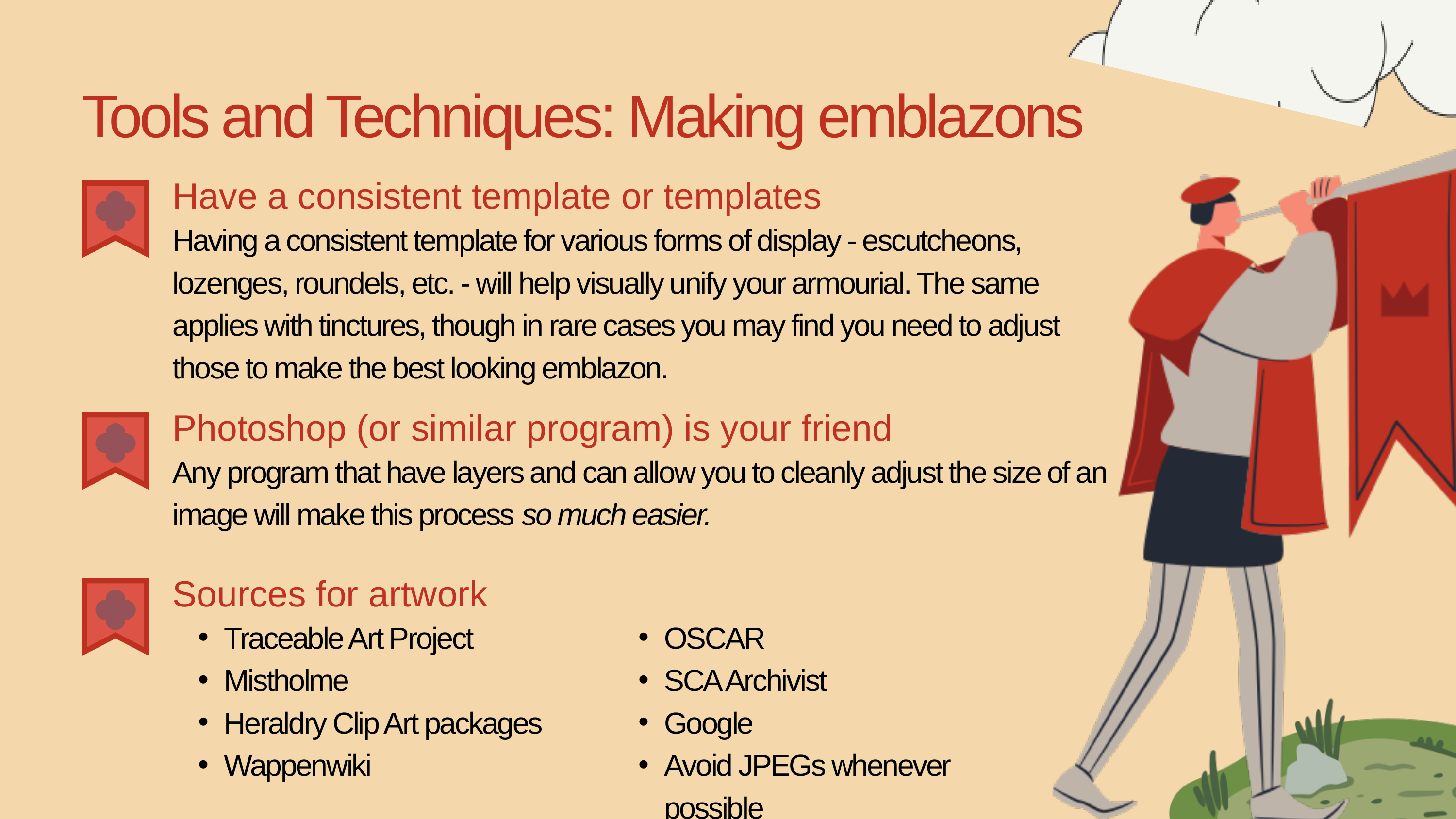

Tools and Techniques: Making emblazons

Have a consistent template or templates

Having a consistent template for various forms of display - escutcheons, lozenges, roundels, etc. - will help visually unify your armourial. The same applies with tinctures, though in rare cases you may find you need to adjust those to make the best looking emblazon.

Photoshop (or similar program) is your friend

Any program that have layers and can allow you to cleanly adjust the size of an image will make this process so much easier.

Sources for artwork

Traceable Art Project
Mistholme
Heraldry Clip Art packages
Wappenwiki
OSCAR
SCA Archivist
Google
Avoid JPEGs whenever possible